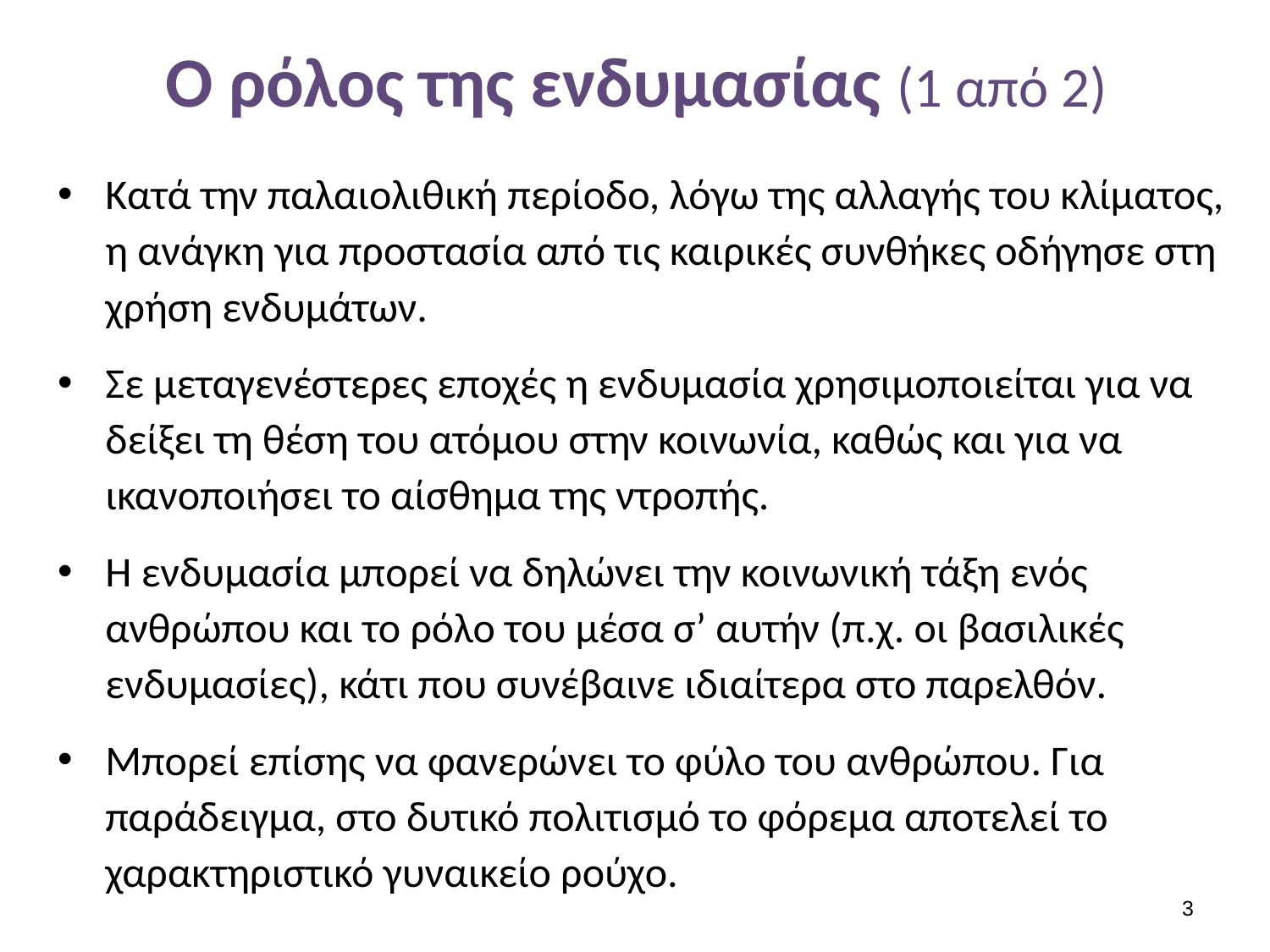

# Ο ρόλος της ενδυμασίας (1 από 2)
Κατά την παλαιολιθική περίοδο, λόγω της αλλαγής του κλίματος, η ανάγκη για προστασία από τις καιρικές συνθήκες οδήγησε στη χρήση ενδυμάτων.
Σε μεταγενέστερες εποχές η ενδυμασία χρησιμοποιείται για να δείξει τη θέση του ατόμου στην κοινωνία, καθώς και για να ικανοποιήσει το αίσθημα της ντροπής.
Η ενδυμασία μπορεί να δηλώνει την κοινωνική τάξη ενός ανθρώπου και το ρόλο του μέσα σ’ αυτήν (π.χ. οι βασιλικές ενδυμασίες), κάτι που συνέβαινε ιδιαίτερα στο παρελθόν.
Μπορεί επίσης να φανερώνει το φύλο του ανθρώπου. Για παράδειγμα, στο δυτικό πολιτισμό το φόρεμα αποτελεί το χαρακτηριστικό γυναικείο ρούχο.
3